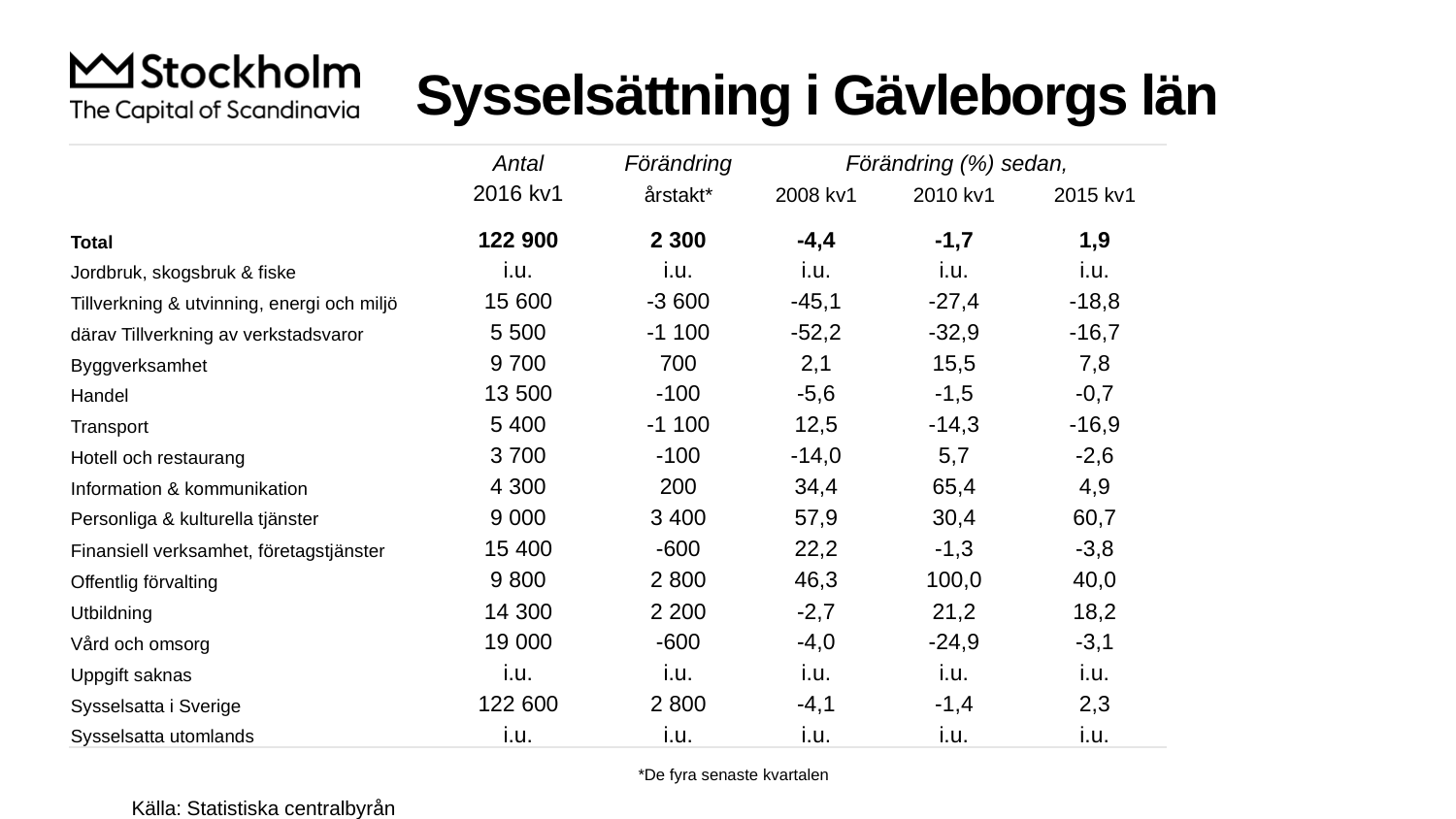

# Sysselsättning i Gävleborgs län
|  | Antal | Förändring | Förändring (%) sedan, |  |  |
| --- | --- | --- | --- | --- | --- |
|  | 2016 kv1 | årstakt\* | 2008 kv1 | 2010 kv1 | 2015 kv1 |
| Total | 122 900 | 2 300 | -4,4 | -1,7 | 1,9 |
| Jordbruk, skogsbruk & fiske | i.u. | i.u. | i.u. | i.u. | i.u. |
| Tillverkning & utvinning, energi och miljö | 15 600 | -3 600 | -45,1 | -27,4 | -18,8 |
| därav Tillverkning av verkstadsvaror | 5 500 | -1 100 | -52,2 | -32,9 | -16,7 |
| Byggverksamhet | 9 700 | 700 | 2,1 | 15,5 | 7,8 |
| Handel | 13 500 | -100 | -5,6 | -1,5 | -0,7 |
| Transport | 5 400 | -1 100 | 12,5 | -14,3 | -16,9 |
| Hotell och restaurang | 3 700 | -100 | -14,0 | 5,7 | -2,6 |
| Information & kommunikation | 4 300 | 200 | 34,4 | 65,4 | 4,9 |
| Personliga & kulturella tjänster | 9 000 | 3 400 | 57,9 | 30,4 | 60,7 |
| Finansiell verksamhet, företagstjänster | 15 400 | -600 | 22,2 | -1,3 | -3,8 |
| Offentlig förvalting | 9 800 | 2 800 | 46,3 | 100,0 | 40,0 |
| Utbildning | 14 300 | 2 200 | -2,7 | 21,2 | 18,2 |
| Vård och omsorg | 19 000 | -600 | -4,0 | -24,9 | -3,1 |
| Uppgift saknas | i.u. | i.u. | i.u. | i.u. | i.u. |
| Sysselsatta i Sverige | 122 600 | 2 800 | -4,1 | -1,4 | 2,3 |
| Sysselsatta utomlands | i.u. | i.u. | i.u. | i.u. | i.u. |
*De fyra senaste kvartalen
Källa: Statistiska centralbyrån